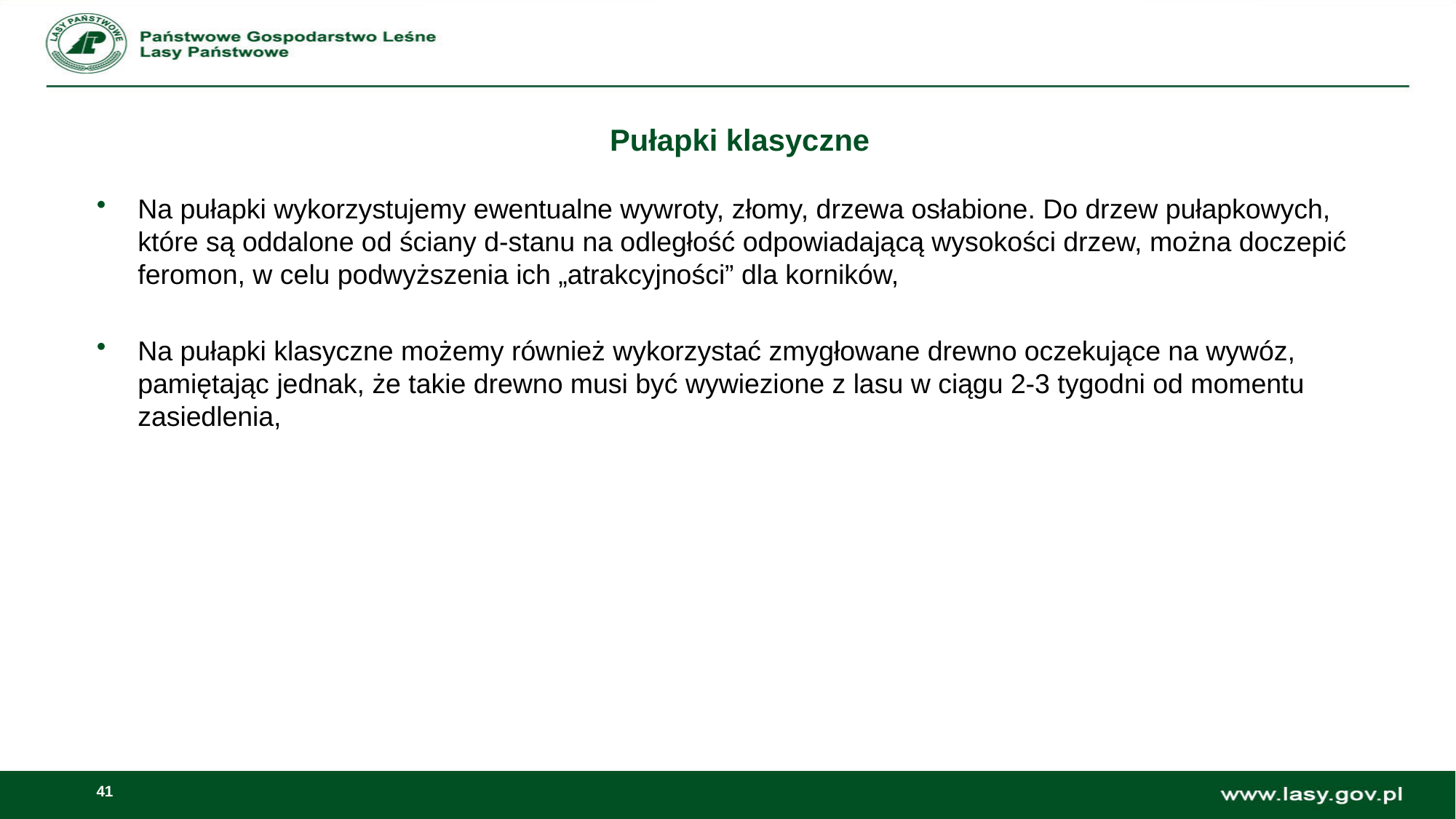

Pułapki klasyczne
Na pułapki wykorzystujemy ewentualne wywroty, złomy, drzewa osłabione. Do drzew pułapkowych, które są oddalone od ściany d-stanu na odległość odpowiadającą wysokości drzew, można doczepić feromon, w celu podwyższenia ich „atrakcyjności” dla korników,

Na pułapki klasyczne możemy również wykorzystać zmygłowane drewno oczekujące na wywóz, pamiętając jednak, że takie drewno musi być wywiezione z lasu w ciągu 2-3 tygodni od momentu zasiedlenia,